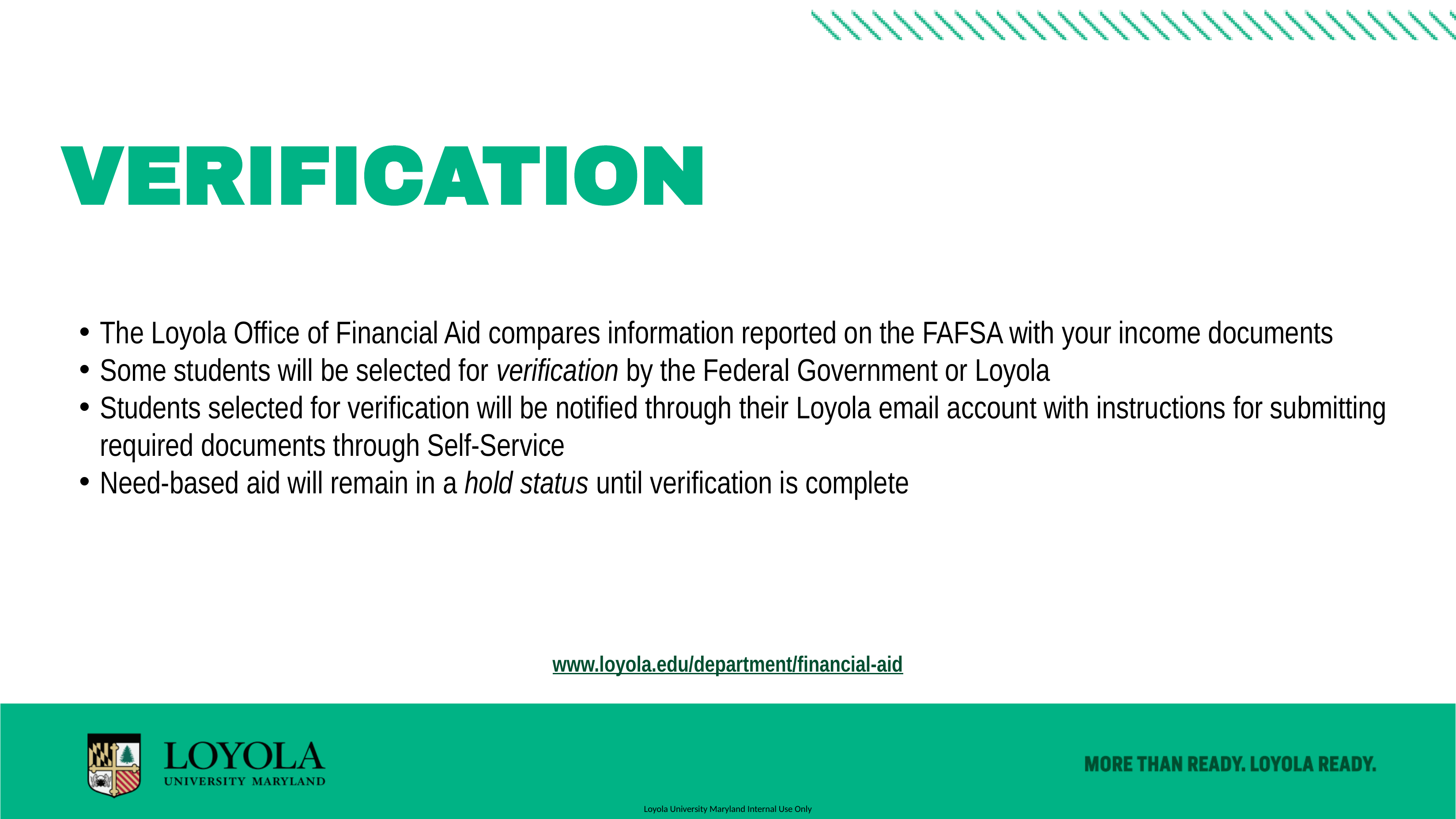

# Verification
The Loyola Office of Financial Aid compares information reported on the FAFSA with your income documents
Some students will be selected for verification by the Federal Government or Loyola
Students selected for verification will be notified through their Loyola email account with instructions for submitting required documents through Self-Service
Need-based aid will remain in a hold status until verification is complete
www.loyola.edu/department/financial-aid